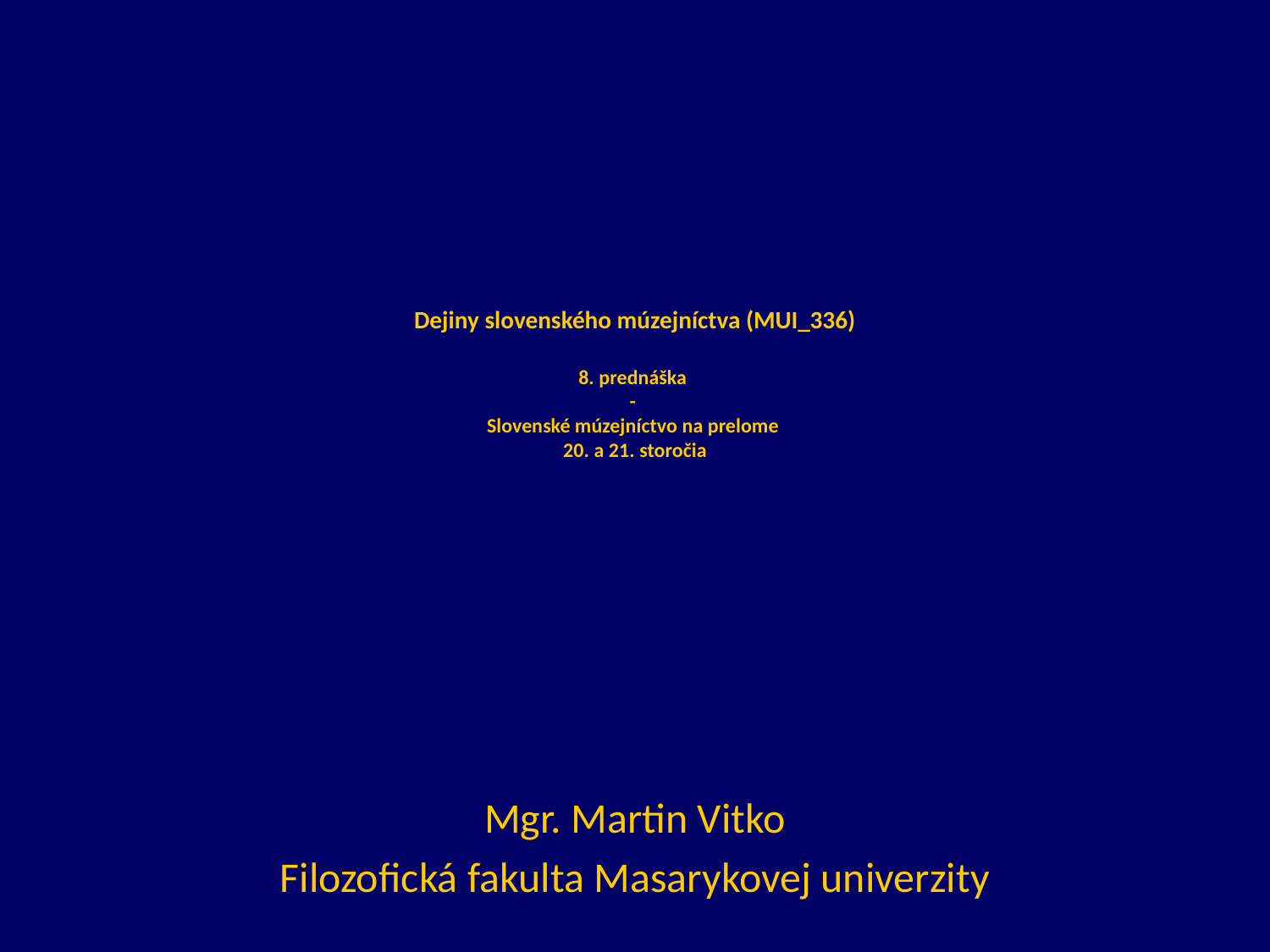

# Dejiny slovenského múzejníctva (MUI_336) 8. prednáška - Slovenské múzejníctvo na prelome 20. a 21. storočia

Mgr. Martin Vitko
Filozofická fakulta Masarykovej univerzity